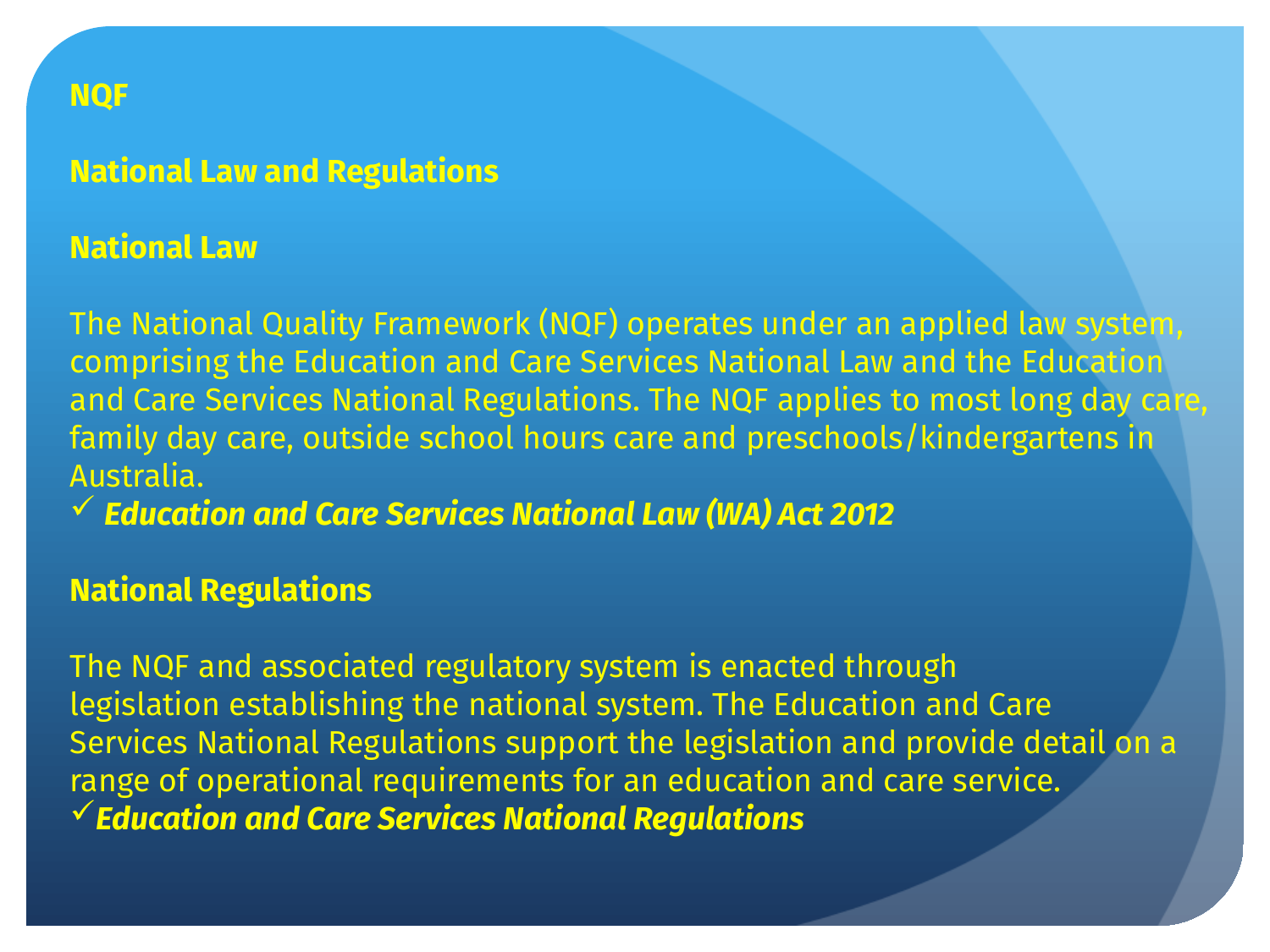

NQF

National Law and Regulations

National Law

The National Quality Framework (NQF) operates under an applied law system, comprising the Education and Care Services National Law and the Education and Care Services National Regulations. The NQF applies to most long day care, family day care, outside school hours care and preschools/kindergartens in Australia.
 Education and Care Services National Law (WA) Act 2012

National Regulations

The NQF and associated regulatory system is enacted through legislation establishing the national system. The Education and Care Services National Regulations support the legislation and provide detail on a range of operational requirements for an education and care service.
Education and Care Services National Regulations